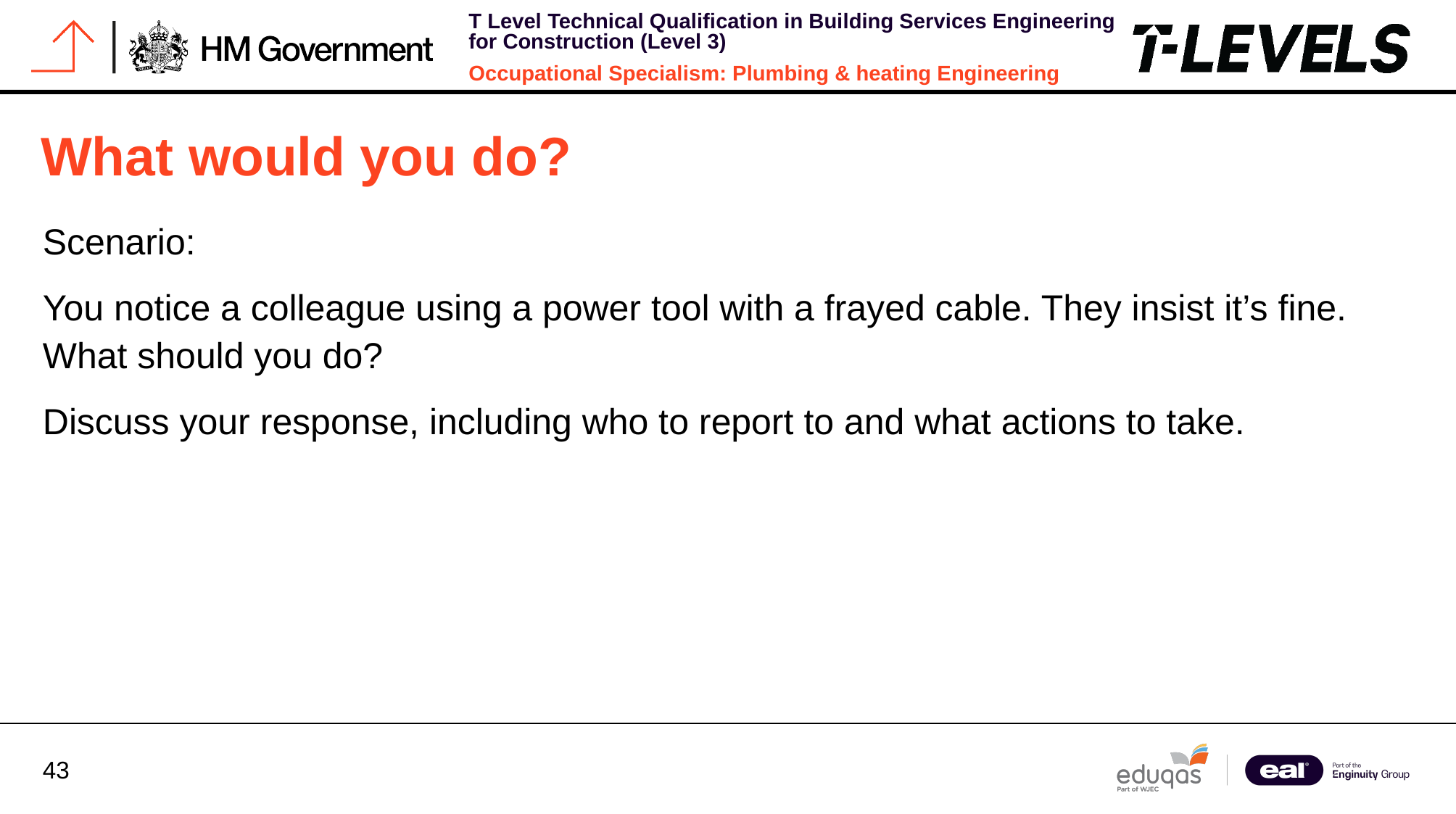

# What would you do?
Scenario:
You notice a colleague using a power tool with a frayed cable. They insist it’s fine. What should you do?
Discuss your response, including who to report to and what actions to take.